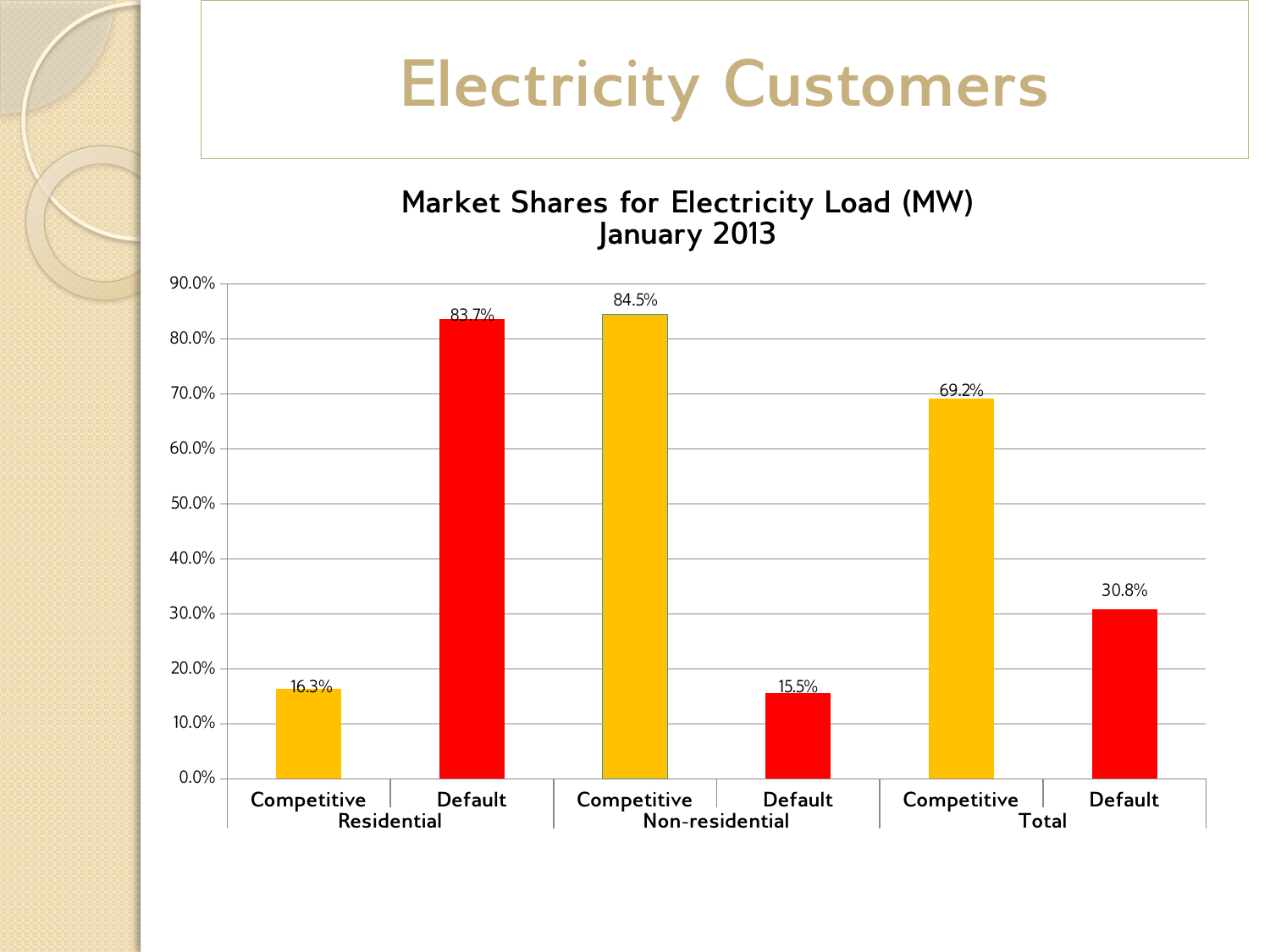

# Electricity Customers

### Chart: Market Shares for Electricity Load (MW)
January 2013

| Category | Jan-13 |
|---|---|
| Competitive | 0.163395245450778 |
| Default | 0.8366047545492223 |
| Competitive | 0.8445267342022692 |
| Default | 0.15547326579773046 |
| Competitive | 0.6919519471367873 |
| Default | 0.308048052863213 |